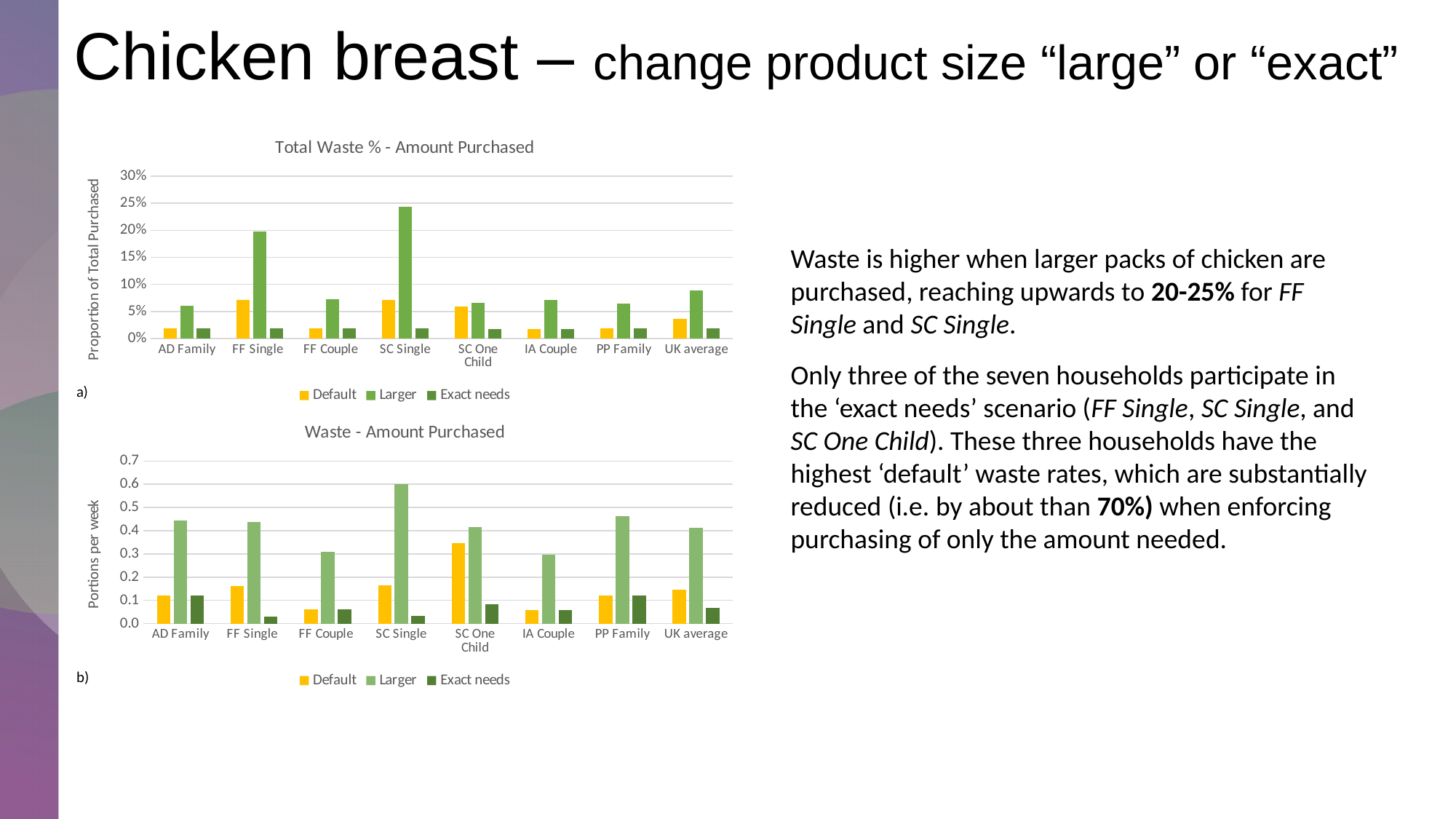

# Chicken breast – change product size “large” or “exact”

### Chart: Total Waste % - Amount Purchased

| Category | Default | Larger | Exact needs |
|---|---|---|---|
| AD Family | 0.019282456426128036 | 0.06113867483021922 | 0.019282456426128036 |
| FF Single  | 0.07146889465959129 | 0.19794329537531954 | 0.018633054098489 |
| FF Couple  | 0.018870154427986133 | 0.07211480725351267 | 0.018870154427986133 |
| SC Single | 0.07170693686671863 | 0.24345250467678234 | 0.01943035505267265 |
| SC One Child | 0.05911426580735063 | 0.06648597593527987 | 0.017451449853684492 |
| IA Couple | 0.018030680266645248 | 0.07098082595870207 | 0.018030680266645248 |
| PP Family | 0.01910632372214941 | 0.06440406199893105 | 0.01910632372214941 |
| UK average | 0.036617329761125 | 0.08877870911751153 | 0.018522381064297846 |
Waste is higher when larger packs of chicken are purchased, reaching upwards to 20-25% for FF Single and SC Single.
Only three of the seven households participate in the ‘exact needs’ scenario (FF Single, SC Single, and SC One Child). These three households have the highest ‘default’ waste rates, which are substantially reduced (i.e. by about than 70%) when enforcing purchasing of only the amount needed.

### Chart: Waste - Amount Purchased

| Category | Default | Larger | Exact needs |
|---|---|---|---|
| AD Family | 0.1214102564102564 | 0.4455128205128205 | 0.1214102564102564 |
| FF Single  | 0.16230769230769232 | 0.43679487179487175 | 0.030512820512820515 |
| FF Couple  | 0.06141025641025641 | 0.3079487179487179 | 0.06141025641025641 |
| SC Single | 0.1651282051282051 | 0.6006410256410256 | 0.03192307692307693 |
| SC One Child | 0.34807692307692306 | 0.41512820512820514 | 0.0841025641025641 |
| IA Couple | 0.05756410256410256 | 0.29615384615384616 | 0.05756410256410256 |
| PP Family | 0.11961538461538462 | 0.4634615384615385 | 0.11961538461538462 |
| UK average | 0.14734354184857668 | 0.4120878169884866 | 0.06801118862595021 |